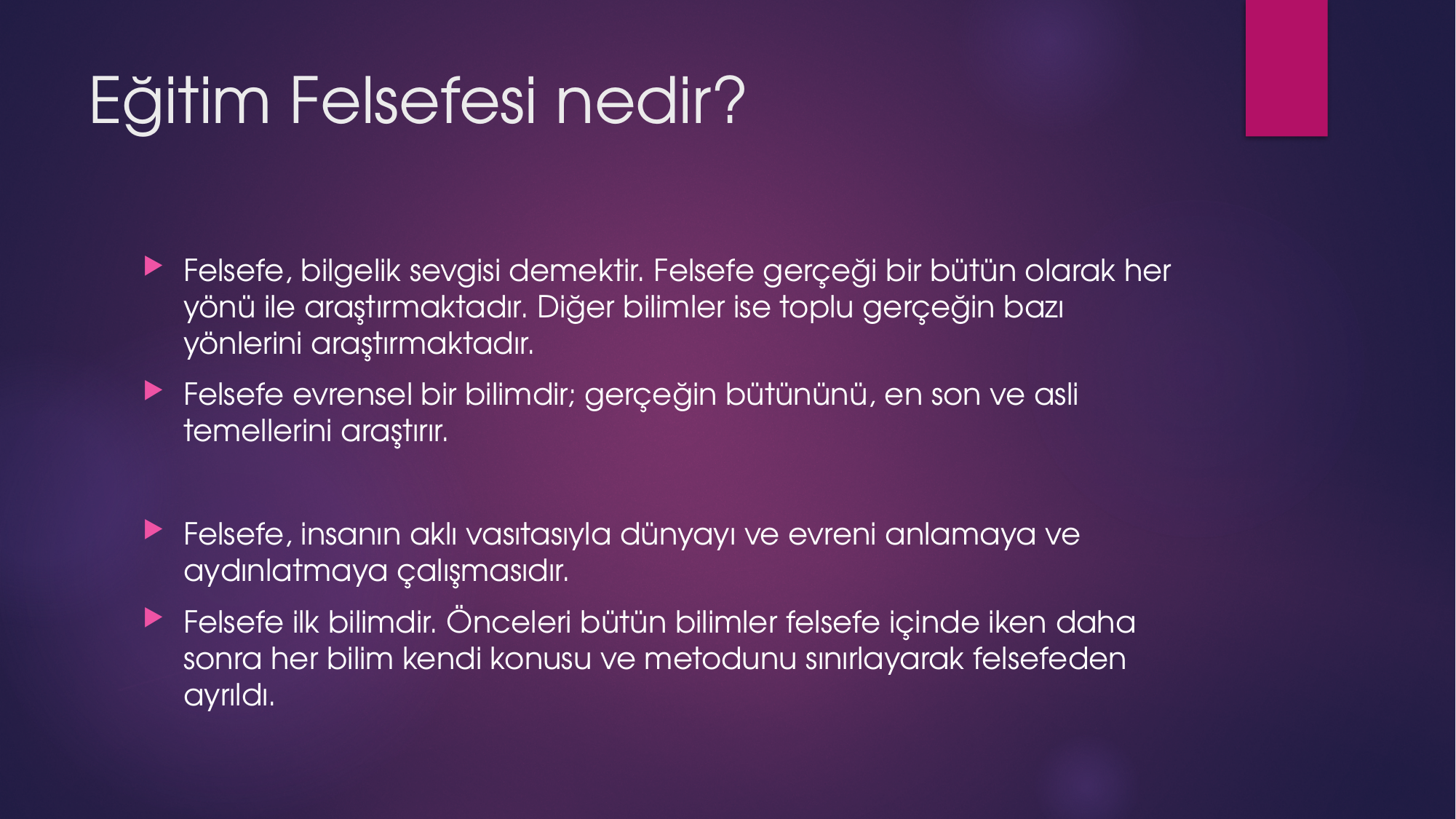

# Eğitim Felsefesi nedir?
Felsefe, bilgelik sevgisi demektir. Felsefe gerçeği bir bütün olarak her yönü ile araştırmaktadır. Diğer bilimler ise toplu gerçeğin bazı yönlerini araştırmaktadır.
Felsefe evrensel bir bilimdir; gerçeğin bütününü, en son ve asli temellerini araştırır.

Felsefe, insanın aklı vasıtasıyla dünyayı ve evreni anlamaya ve aydınlatmaya çalışmasıdır.
Felsefe ilk bilimdir. Önceleri bütün bilimler felsefe içinde iken daha sonra her bilim kendi konusu ve metodunu sınırlayarak felsefeden ayrıldı.